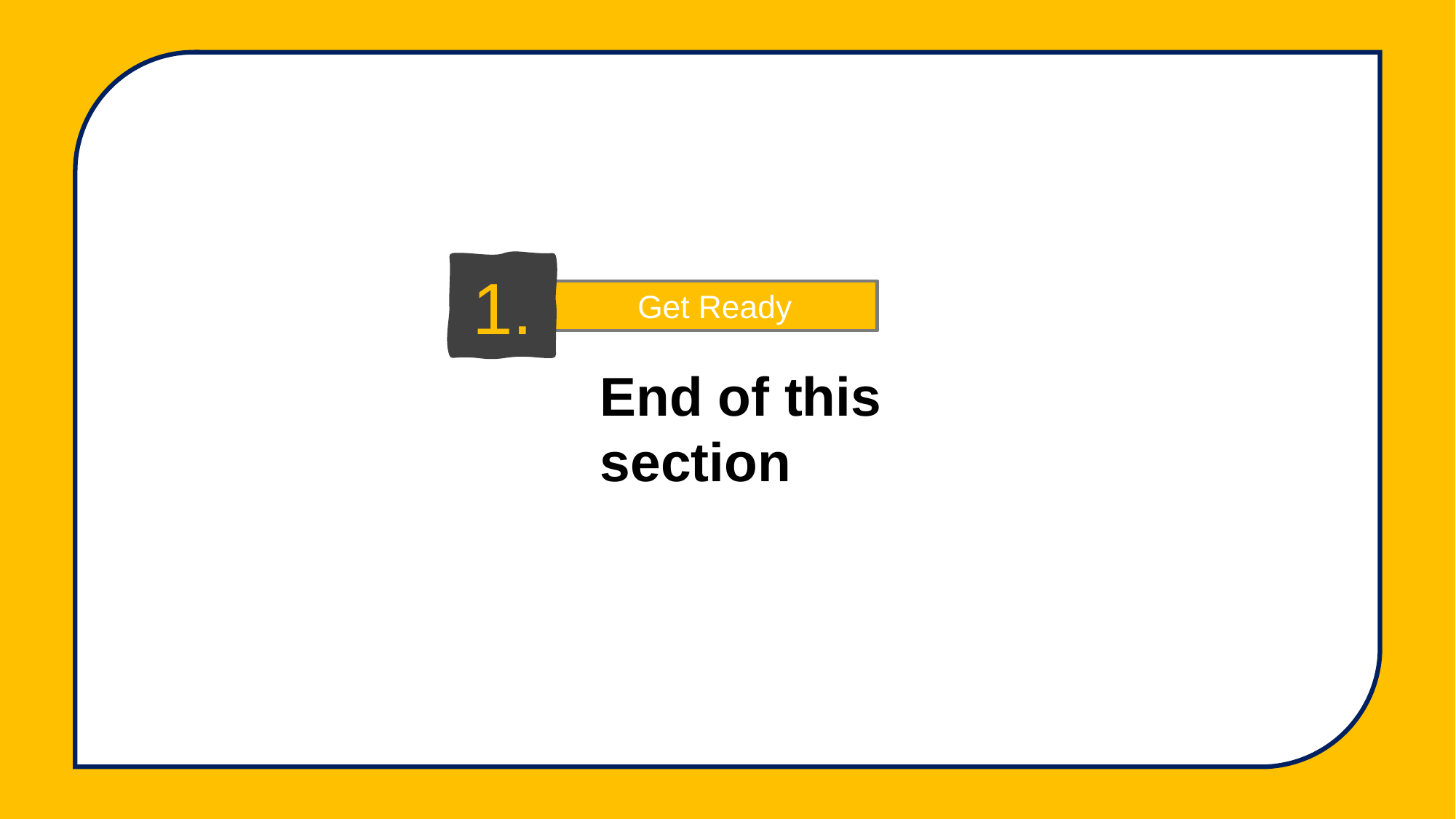

1.
Get Ready
End of this section